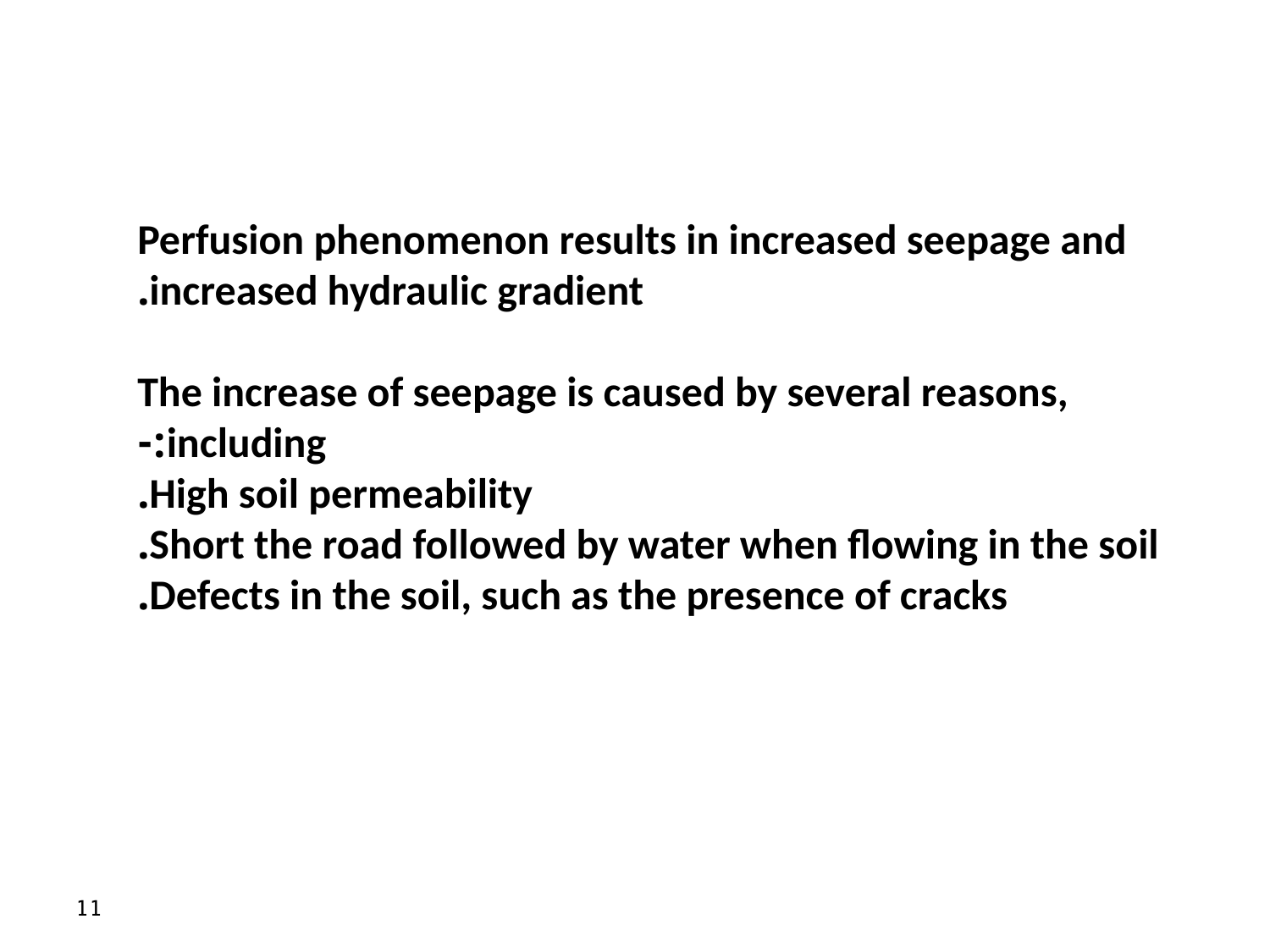

Perfusion phenomenon results in increased seepage and increased hydraulic gradient.

The increase of seepage is caused by several reasons, including:-
High soil permeability.
Short the road followed by water when flowing in the soil.
Defects in the soil, such as the presence of cracks.
11